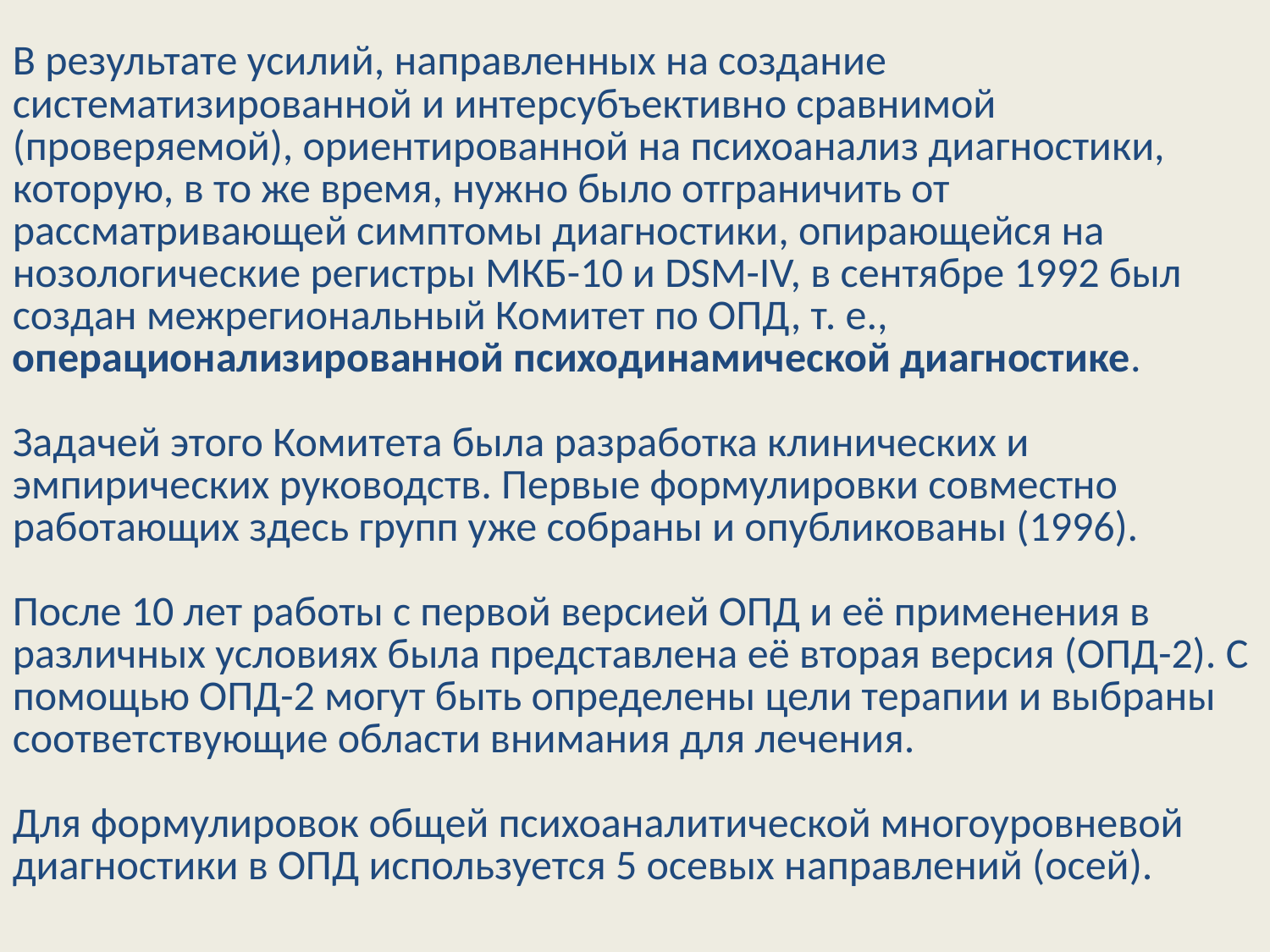

В результате усилий, направленных на создание систематизированной и интерсубъективно сравнимой (проверяемой), ориентированной на психоанализ диагностики, которую, в то же время, нужно было отграничить от рассматривающей симптомы диагностики, опирающейся на нозологические регистры МКБ-10 и DSM-IV, в сентябре 1992 был создан межрегиональный Комитет по ОПД, т. е., операционализированной психодинамической диагностике.

Задачей этого Комитета была разработка клинических и эмпирических руководств. Первые формулировки совместно работающих здесь групп уже собраны и опубликованы (1996).

После 10 лет работы с первой версией ОПД и её применения в различных условиях была представлена её вторая версия (ОПД-2). С помощью ОПД-2 могут быть определены цели терапии и выбраны соответствующие области внимания для лечения.

Для формулировок общей психоаналитической многоуровневой диагностики в ОПД используется 5 осевых направлений (осей).